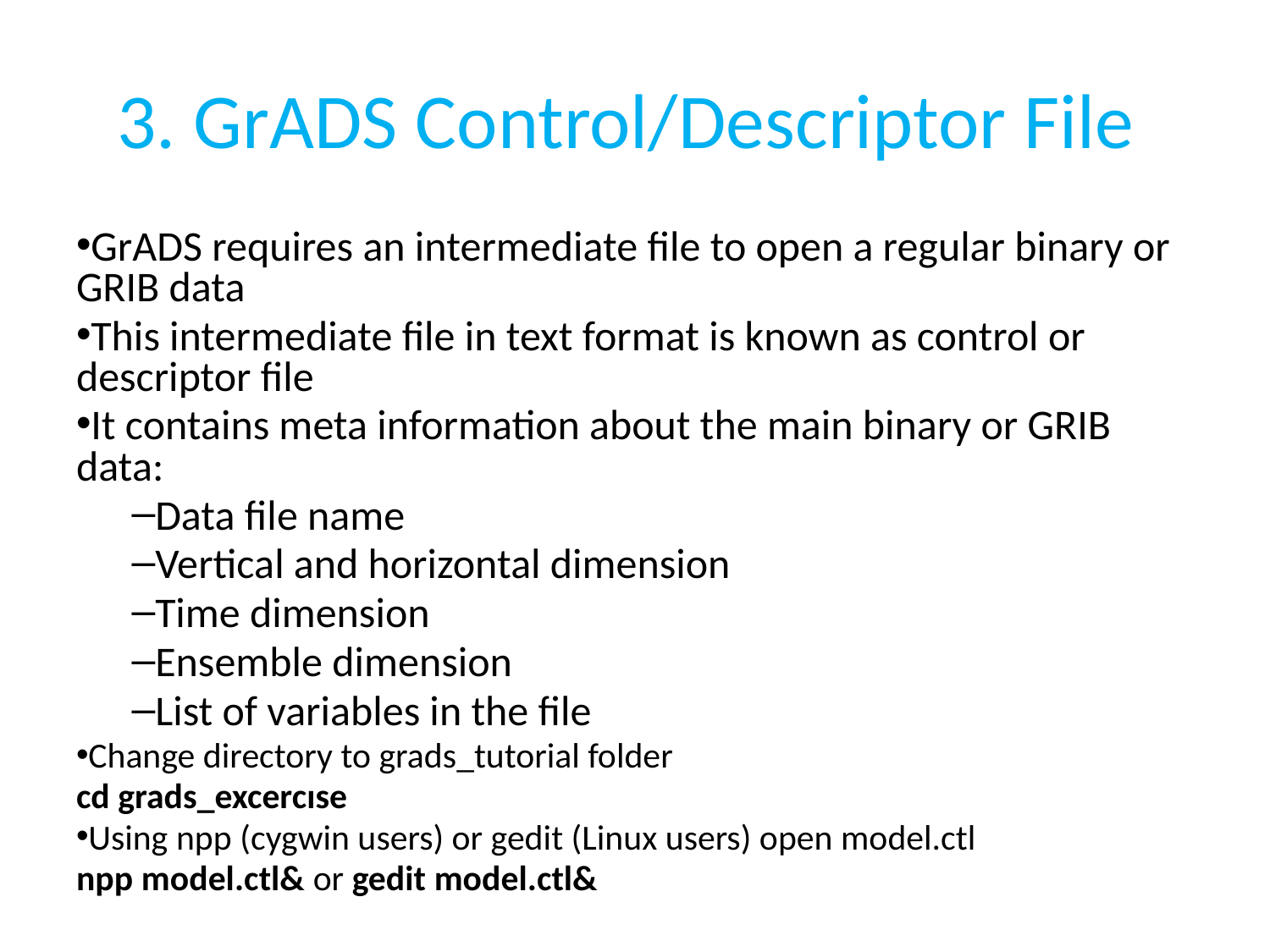

# 3. GrADS Control/Descriptor File
GrADS requires an intermediate file to open a regular binary or GRIB data
This intermediate file in text format is known as control or descriptor file
It contains meta information about the main binary or GRIB data:
Data file name
Vertical and horizontal dimension
Time dimension
Ensemble dimension
List of variables in the file
Change directory to grads_tutorial folder
cd grads_excercıse
Using npp (cygwin users) or gedit (Linux users) open model.ctl
npp model.ctl& or gedit model.ctl&